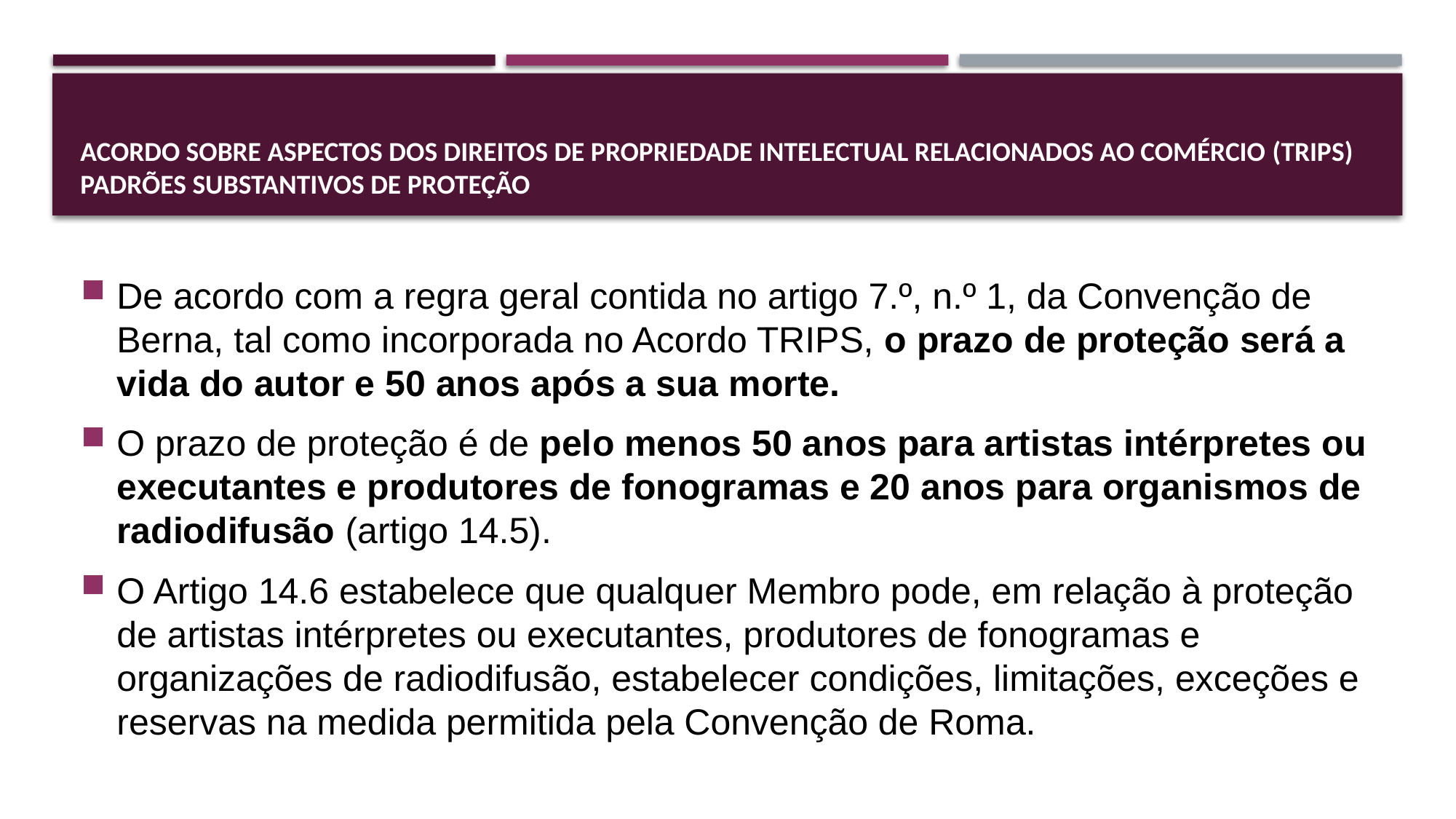

# Acordo sobre Aspectos dos Direitos de Propriedade Intelectual Relacionados ao Comércio (TRIPS)  Padrões substantivos de proteção
De acordo com a regra geral contida no artigo 7.º, n.º 1, da Convenção de Berna, tal como incorporada no Acordo TRIPS, o prazo de proteção será a vida do autor e 50 anos após a sua morte.
O prazo de proteção é de pelo menos 50 anos para artistas intérpretes ou executantes e produtores de fonogramas e 20 anos para organismos de radiodifusão (artigo 14.5).
O Artigo 14.6 estabelece que qualquer Membro pode, em relação à proteção de artistas intérpretes ou executantes, produtores de fonogramas e organizações de radiodifusão, estabelecer condições, limitações, exceções e reservas na medida permitida pela Convenção de Roma.